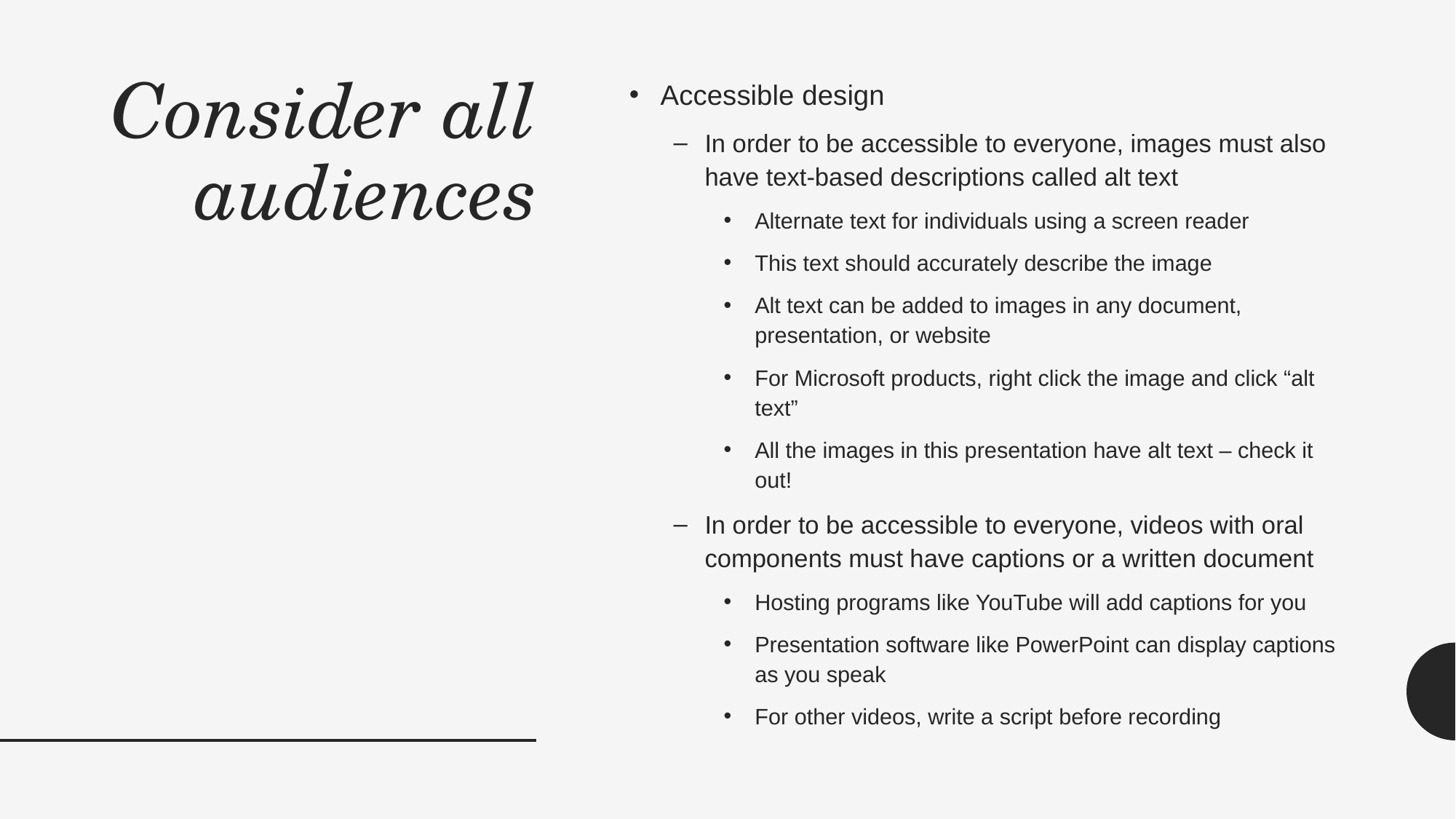

# Consider all audiences
Accessible design
In order to be accessible to everyone, images must also have text-based descriptions called alt text
Alternate text for individuals using a screen reader
This text should accurately describe the image
Alt text can be added to images in any document, presentation, or website
For Microsoft products, right click the image and click “alt text”
All the images in this presentation have alt text – check it out!
In order to be accessible to everyone, videos with oral components must have captions or a written document
Hosting programs like YouTube will add captions for you
Presentation software like PowerPoint can display captions as you speak
For other videos, write a script before recording